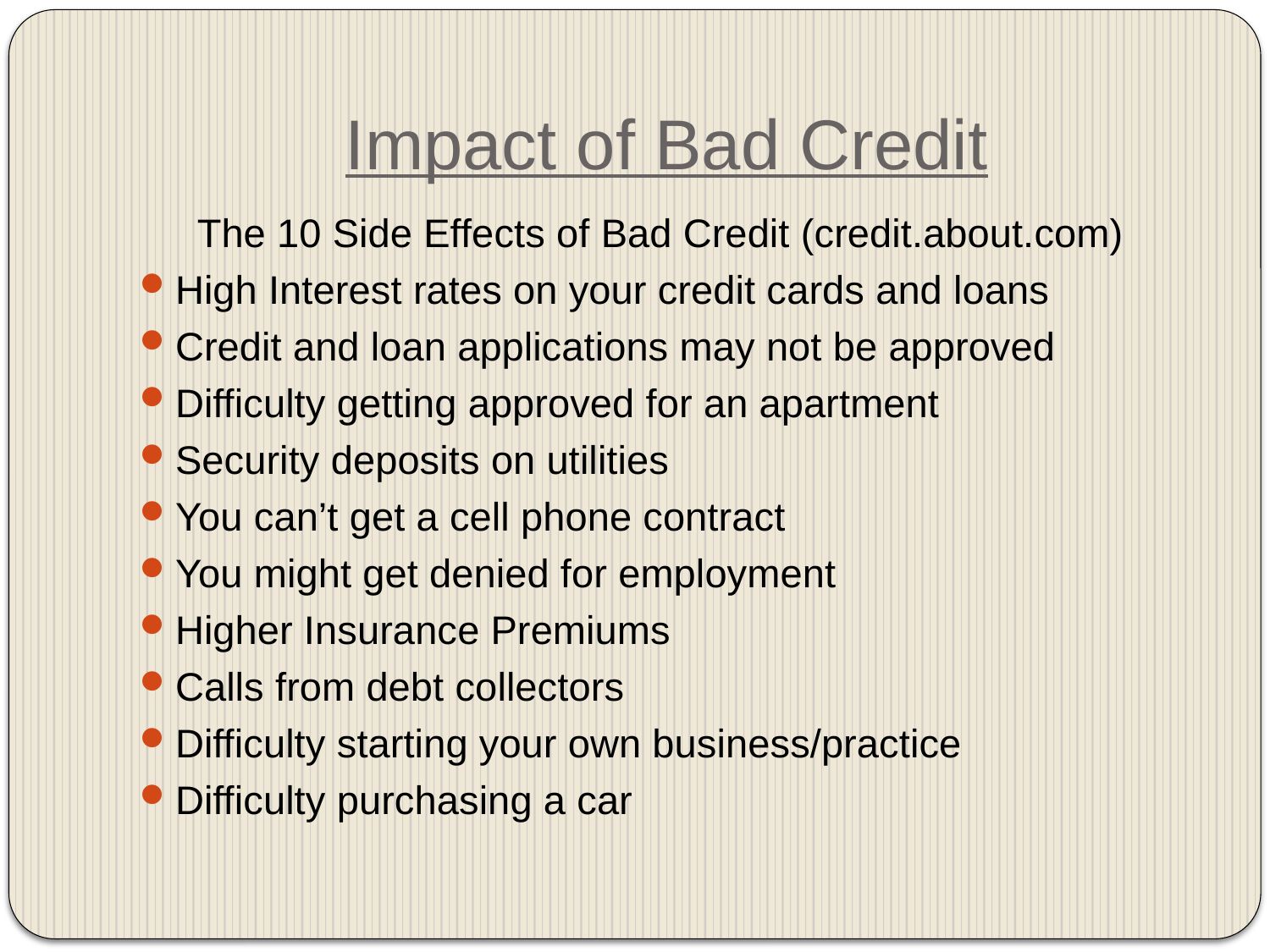

# Impact of Bad Credit
The 10 Side Effects of Bad Credit (credit.about.com)
High Interest rates on your credit cards and loans
Credit and loan applications may not be approved
Difficulty getting approved for an apartment
Security deposits on utilities
You can’t get a cell phone contract
You might get denied for employment
Higher Insurance Premiums
Calls from debt collectors
Difficulty starting your own business/practice
Difficulty purchasing a car